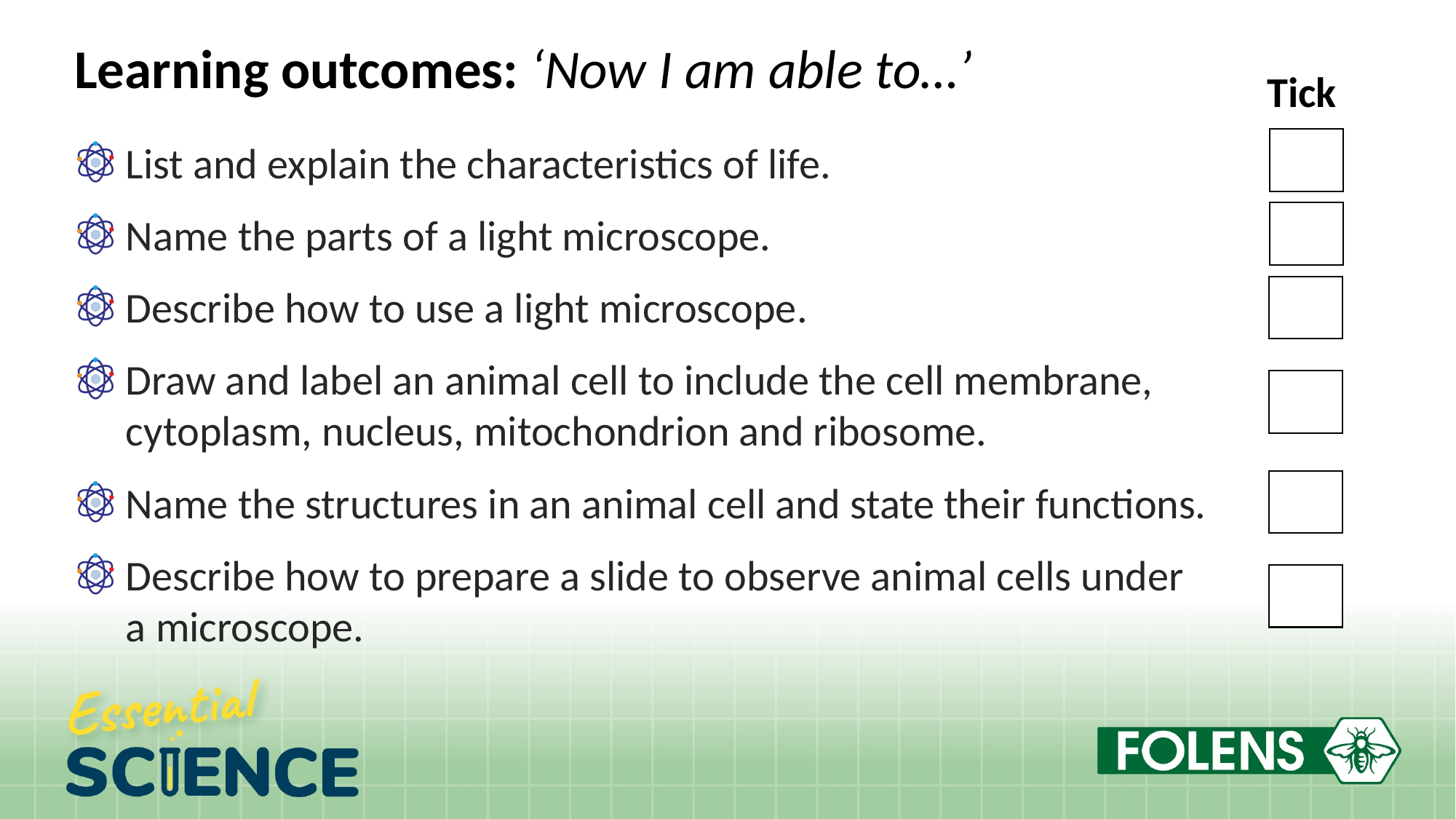

Learning outcomes: ‘Now I am able to…’
Tick

List and explain the characteristics of life.
Name the parts of a light microscope.
Describe how to use a light microscope.
Draw and label an animal cell to include the cell membrane, cytoplasm, nucleus, mitochondrion and ribosome.
Name the structures in an animal cell and state their functions.
Describe how to prepare a slide to observe animal cells under
a microscope.